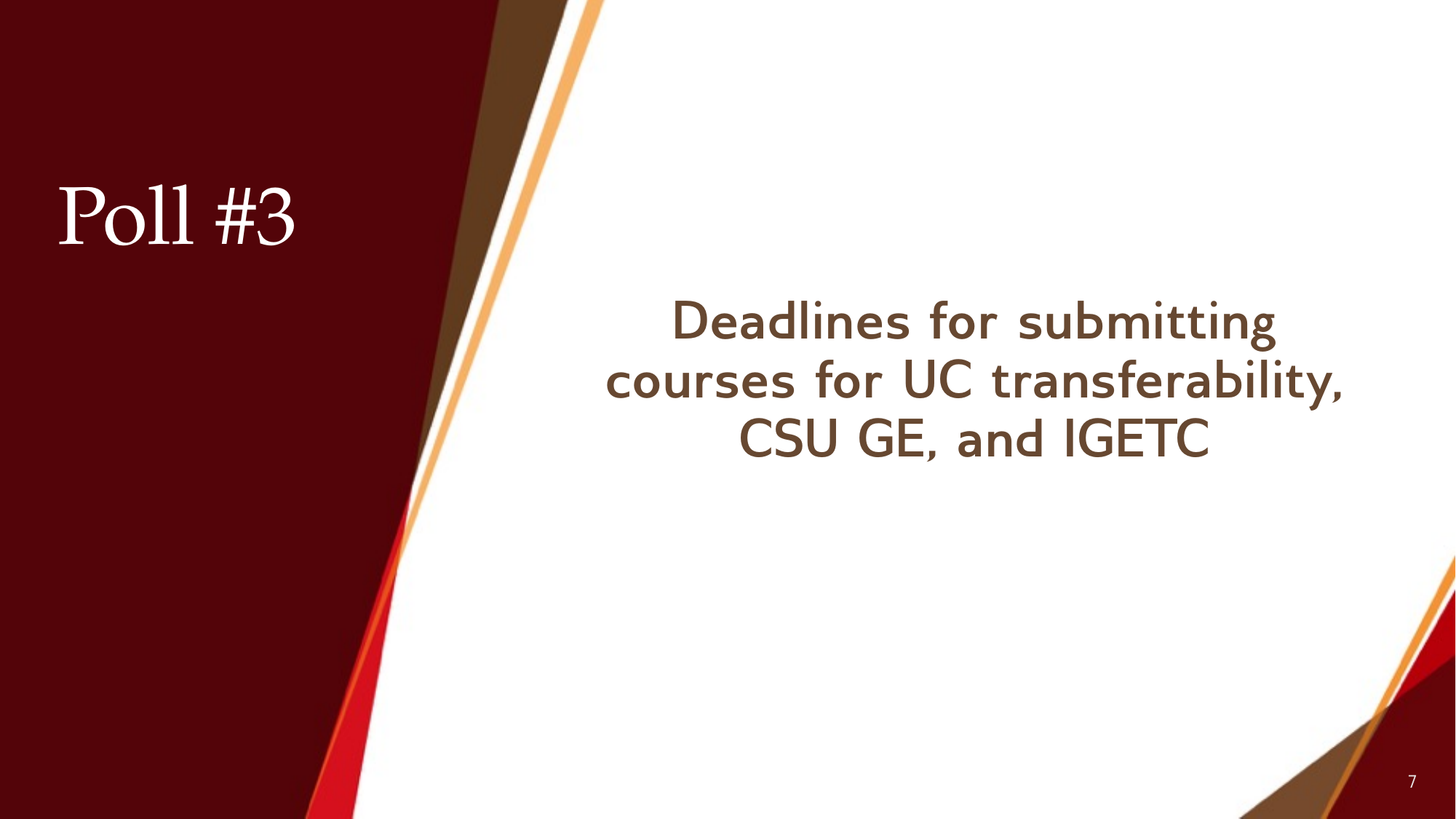

# Poll #3
Deadlines for submitting courses for UC transferability, CSU GE, and IGETC

7